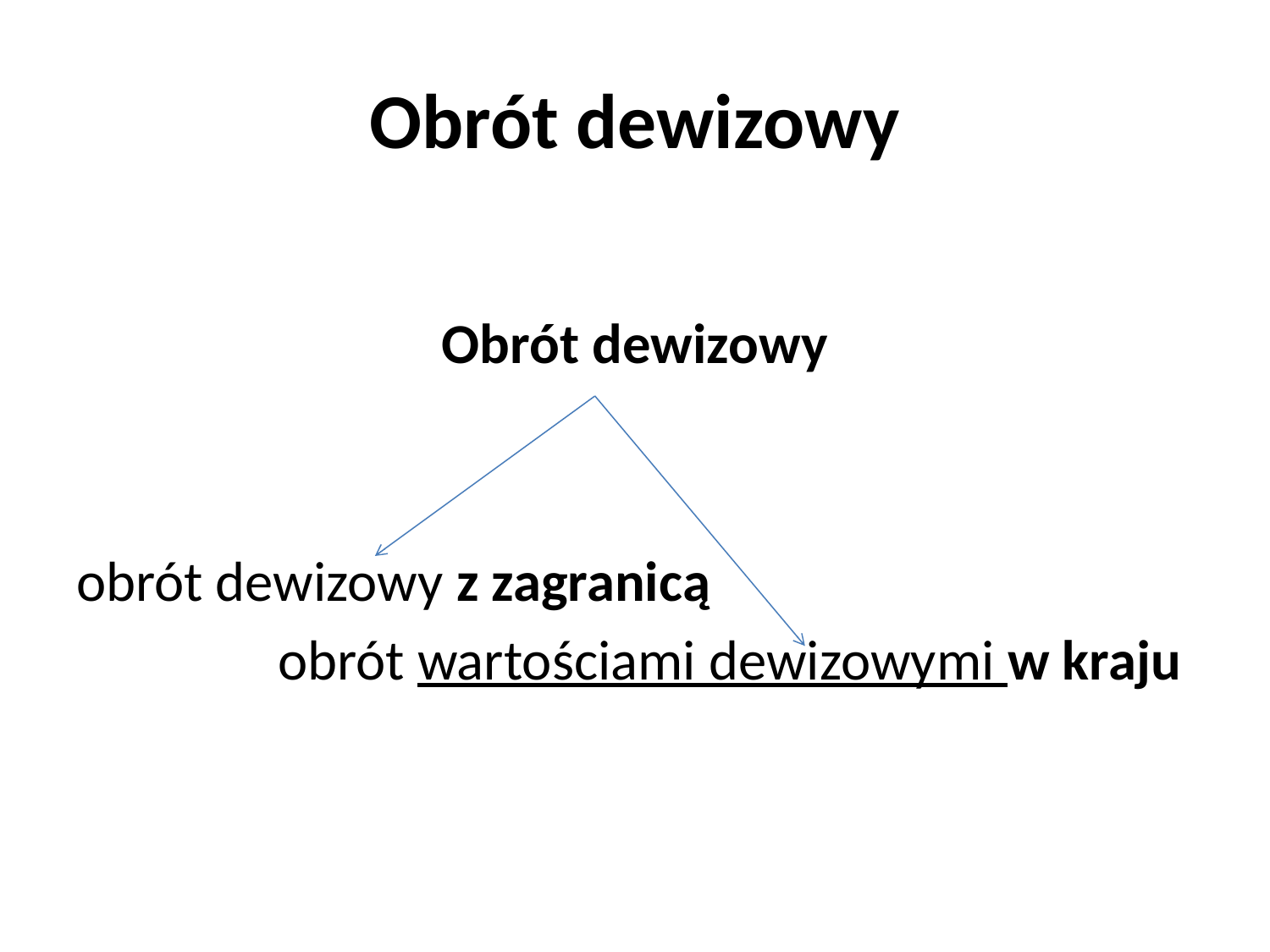

# Obrót dewizowy

Obrót dewizowy

obrót dewizowy z zagranicą
obrót wartościami dewizowymi w kraju